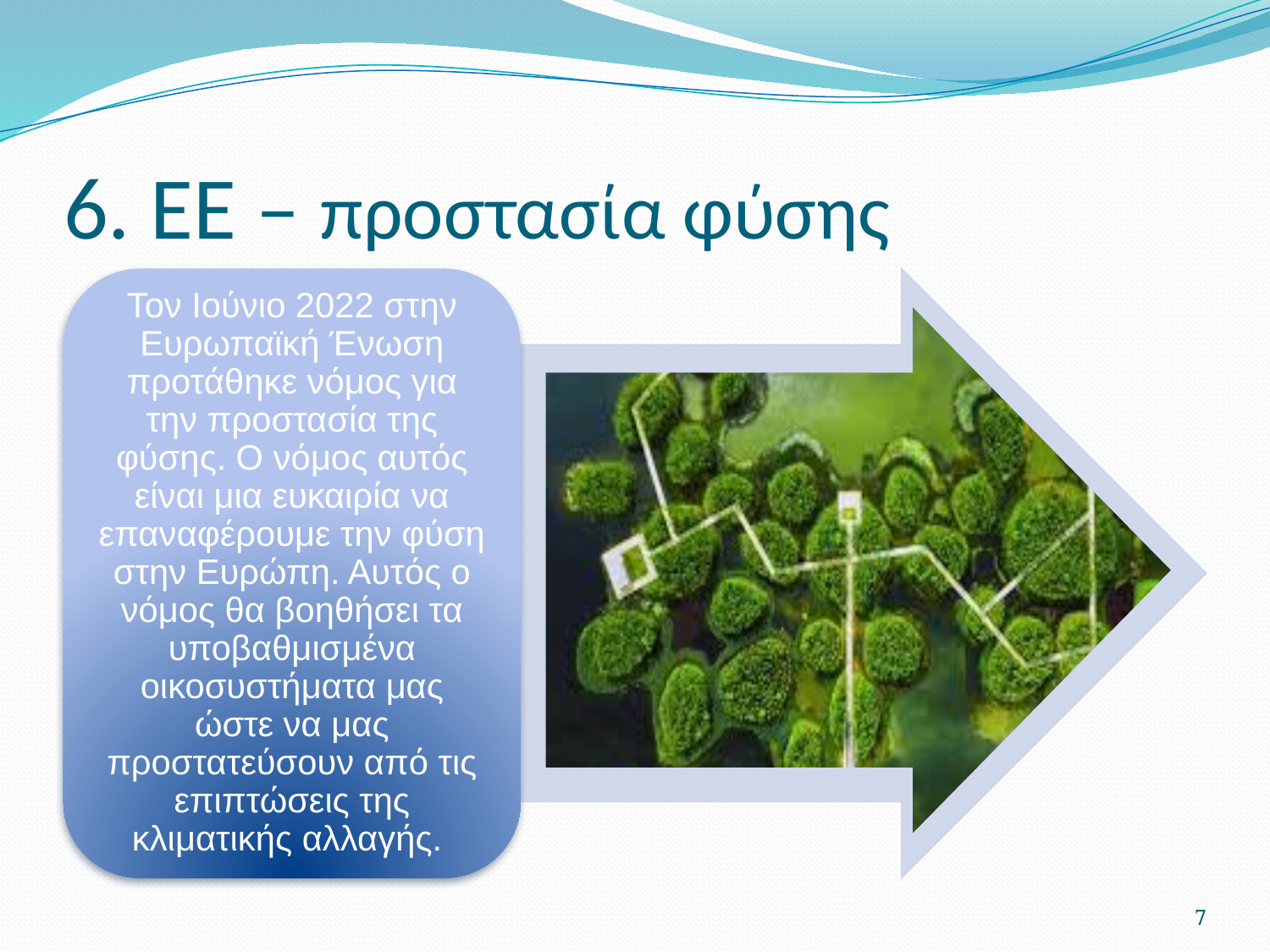

# 6. ΕΕ – προστασία φύσης
Τον Ιούνιο 2022 στην Ευρωπαϊκή Ένωση προτάθηκε νόμος για την προστασία της φύσης. Ο νόμος αυτός είναι μια ευκαιρία να επαναφέρουμε την φύση στην Ευρώπη. Αυτός ο νόμος θα βοηθήσει τα υποβαθμισμένα οικοσυστήματα μας ώστε να μας προστατεύσουν από τις επιπτώσεις της κλιματικής αλλαγής.

7